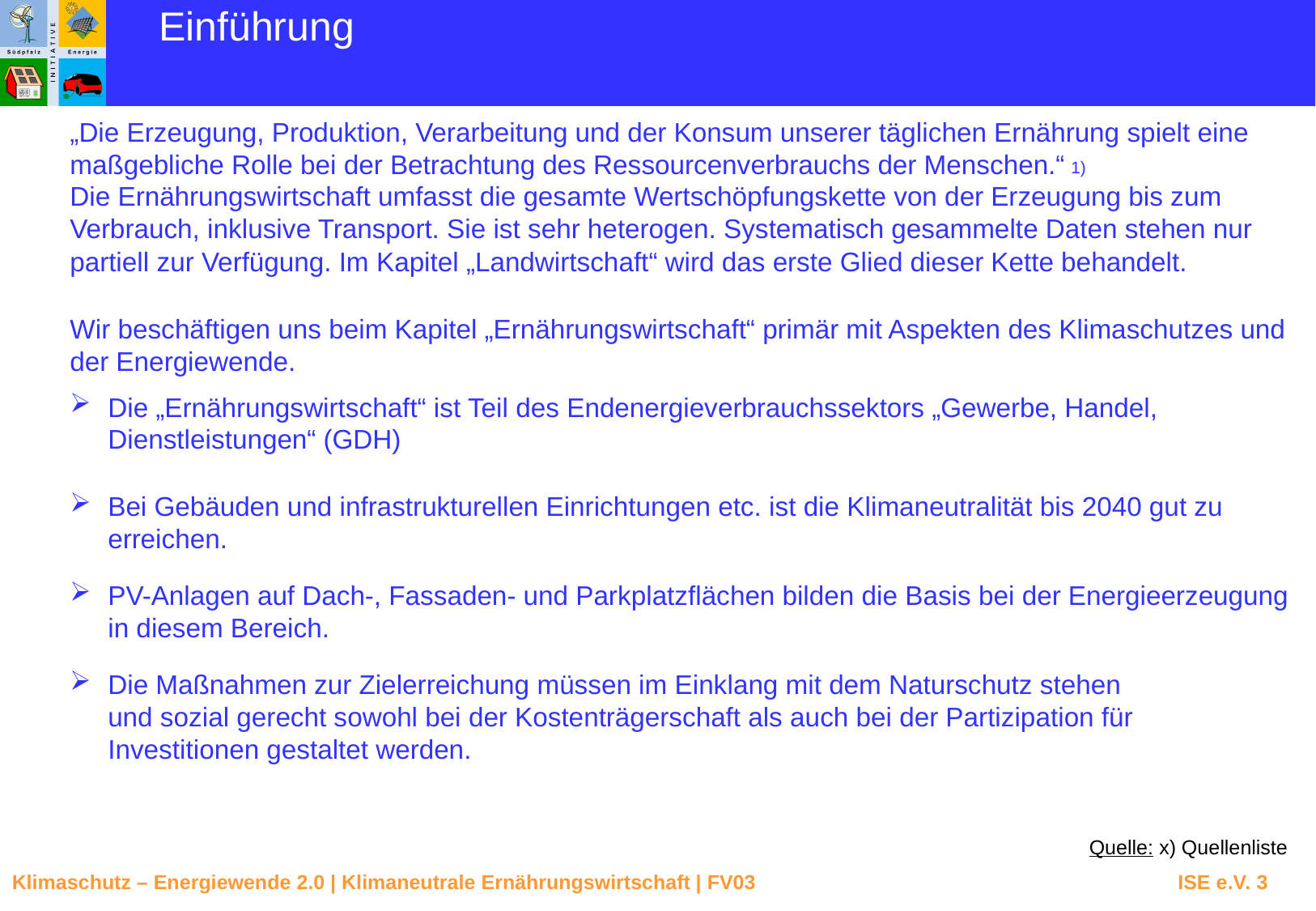

Einführung
„Die Erzeugung, Produktion, Verarbeitung und der Konsum unserer täglichen Ernährung spielt eine maßgebliche Rolle bei der Betrachtung des Ressourcenverbrauchs der Menschen.“
Die Ernährungswirtschaft umfasst die gesamte Wertschöpfungskette von der Erzeugung bis zum Verbrauch, inklusive Transport. Sie ist sehr heterogen. Systematisch gesammelte Daten stehen nur partiell zur Verfügung. Im Kapitel „Landwirtschaft“ wird das erste Glied dieser Kette behandelt.
1)
Wir beschäftigen uns beim Kapitel „Ernährungswirtschaft“ primär mit Aspekten des Klimaschutzes und der Energiewende.
Die „Ernährungswirtschaft“ ist Teil des Endenergieverbrauchssektors „Gewerbe, Handel, Dienstleistungen“ (GDH)
Bei Gebäuden und infrastrukturellen Einrichtungen etc. ist die Klimaneutralität bis 2040 gut zu erreichen.
PV-Anlagen auf Dach-, Fassaden- und Parkplatzflächen bilden die Basis bei der Energieerzeugung in diesem Bereich.
Die Maßnahmen zur Zielerreichung müssen im Einklang mit dem Naturschutz stehen und sozial gerecht sowohl bei der Kostenträgerschaft als auch bei der Partizipation für Investitionen gestaltet werden.
Quelle: x) Quellenliste